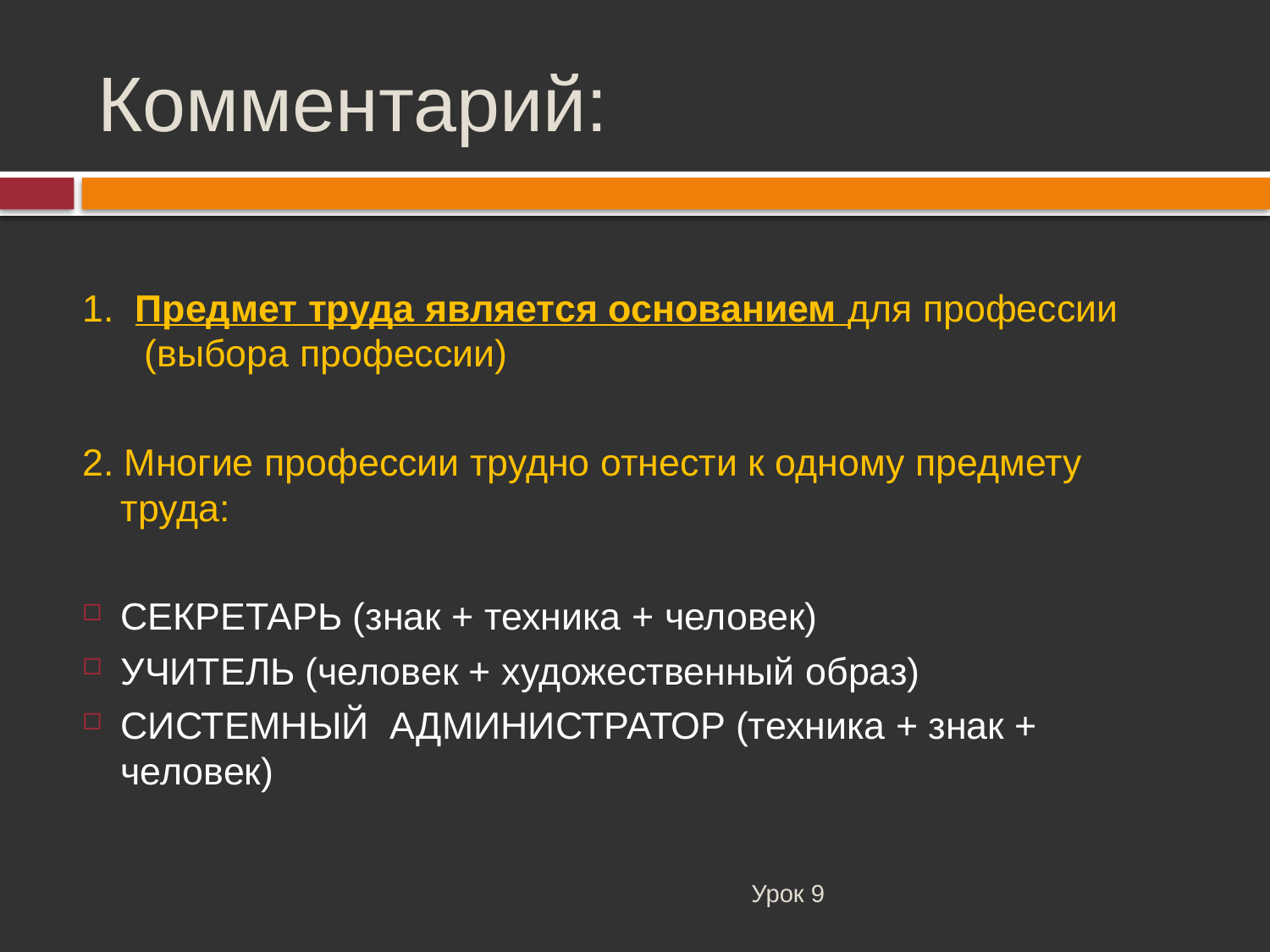

# Комментарий:
1.  Предмет труда является основанием для профессии (выбора профессии)

2. Многие профессии трудно отнести к одному предмету труда:

СЕКРЕТАРЬ (знак + техника + человек)
УЧИТЕЛЬ (человек + художественный образ)
СИСТЕМНЫЙ  АДМИНИСТРАТОР (техника + знак + человек)

Урок 9